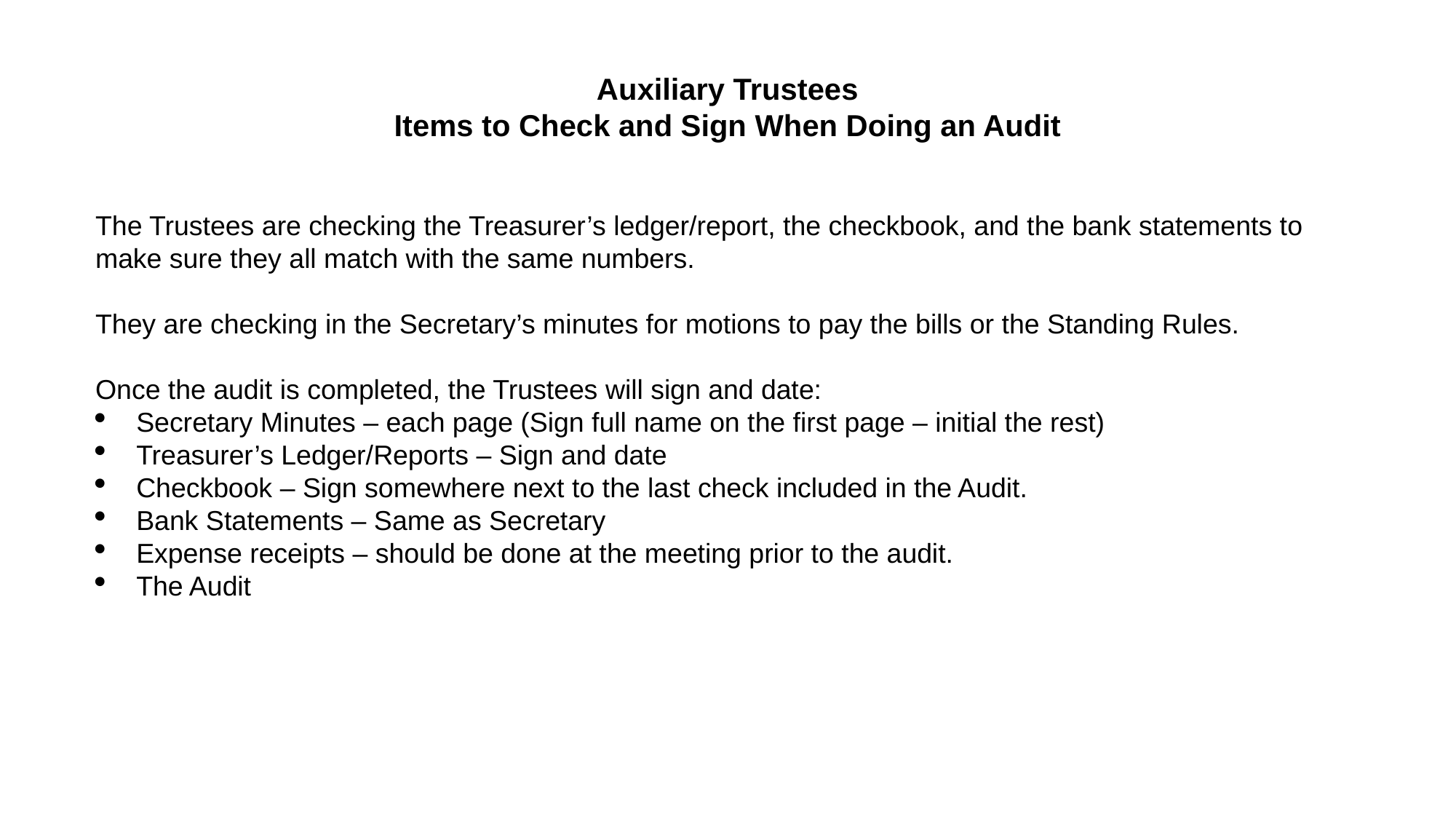

Auxiliary Trustees
Items to Check and Sign When Doing an Audit

The Trustees are checking the Treasurer’s ledger/report, the checkbook, and the bank statements to make sure they all match with the same numbers.

They are checking in the Secretary’s minutes for motions to pay the bills or the Standing Rules.

Once the audit is completed, the Trustees will sign and date:
Secretary Minutes – each page (Sign full name on the first page – initial the rest)
Treasurer’s Ledger/Reports – Sign and date
Checkbook – Sign somewhere next to the last check included in the Audit.
Bank Statements – Same as Secretary
Expense receipts – should be done at the meeting prior to the audit.
The Audit